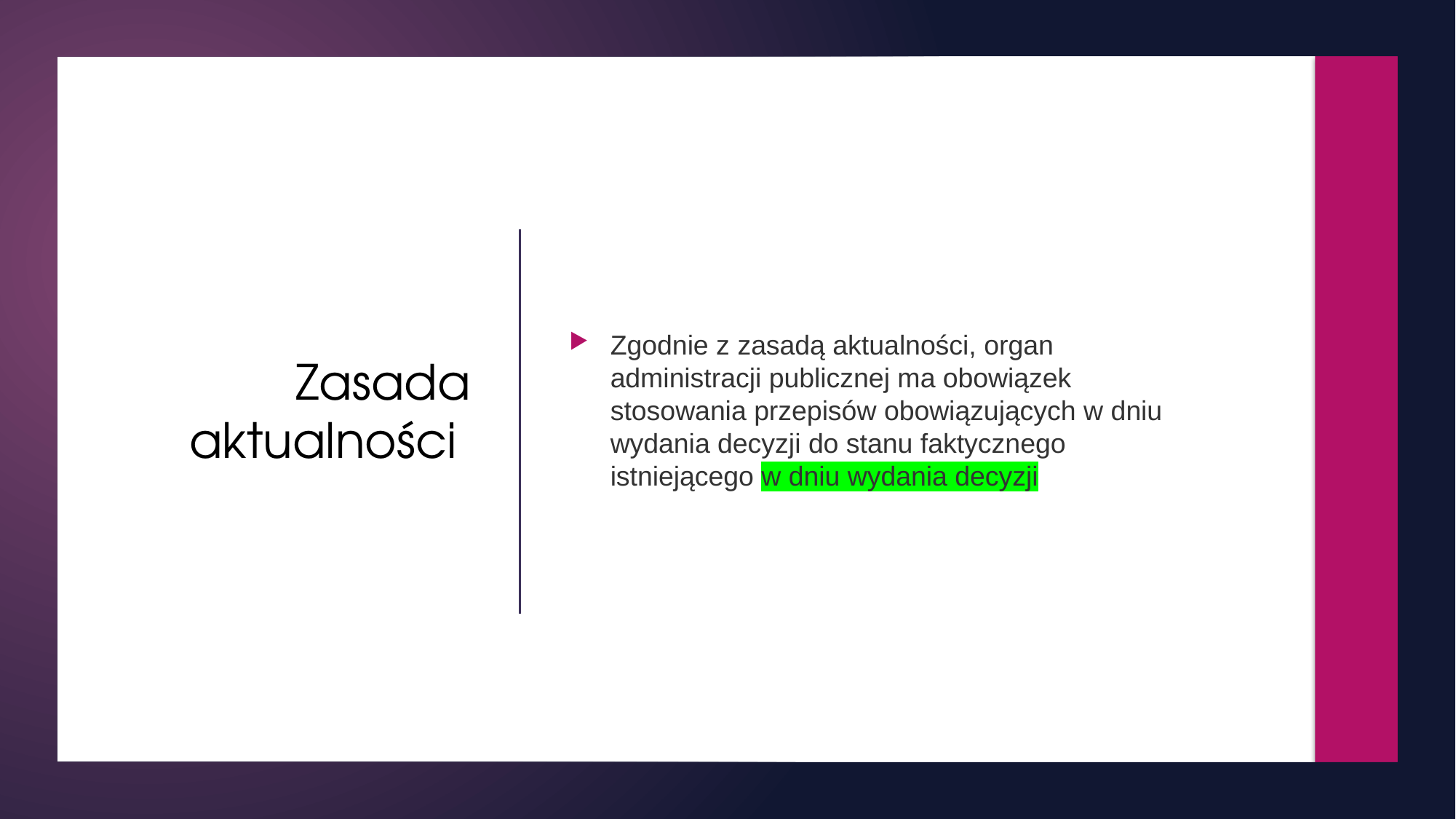

Zgodnie z zasadą aktualności, organ administracji publicznej ma obowiązek stosowania przepisów obowiązujących w dniu wydania decyzji do stanu faktycznego istniejącego w dniu wydania decyzji
# Zasada aktualności